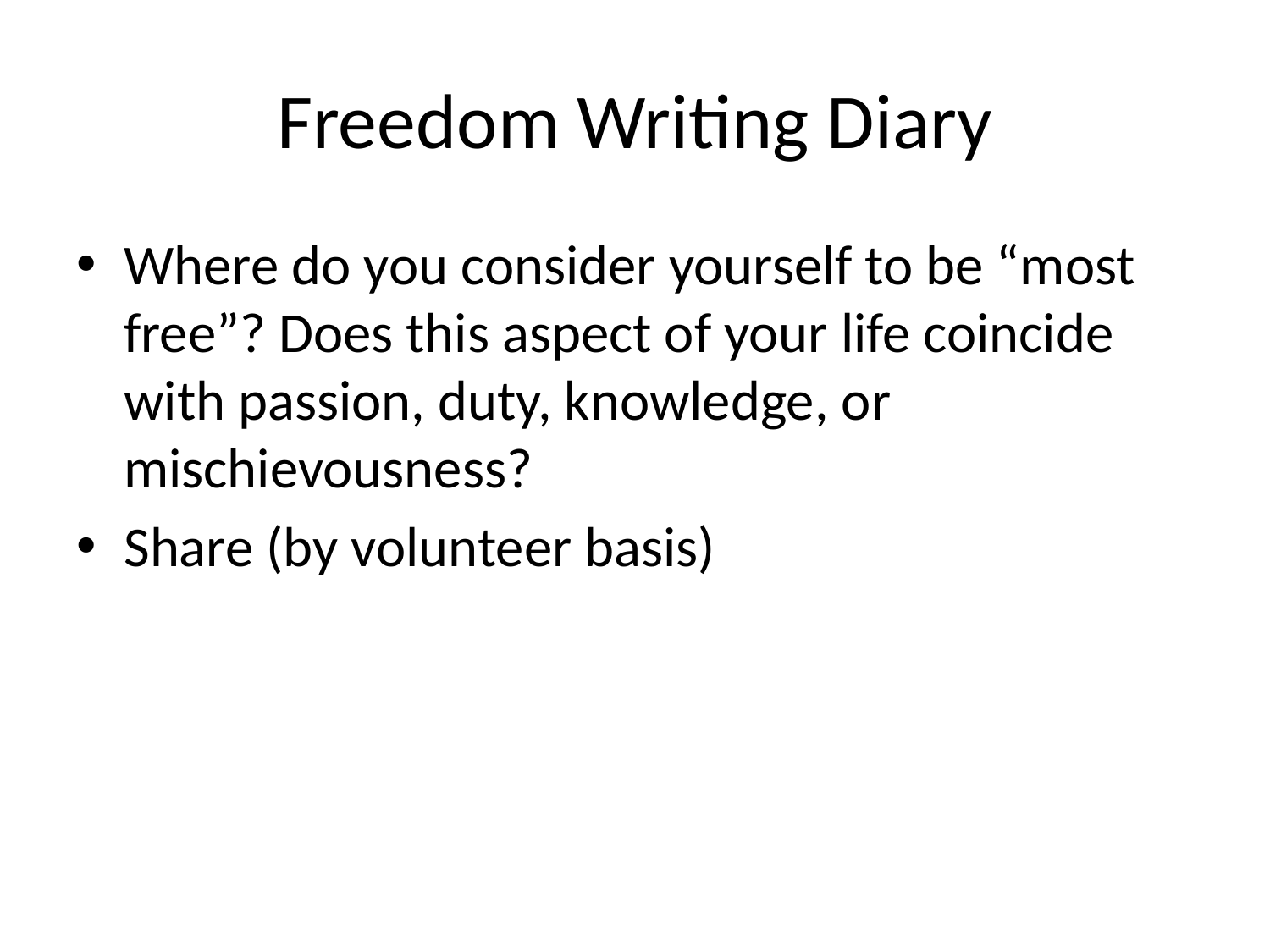

# Freedom Writing Diary
Where do you consider yourself to be “most free”? Does this aspect of your life coincide with passion, duty, knowledge, or mischievousness?
Share (by volunteer basis)